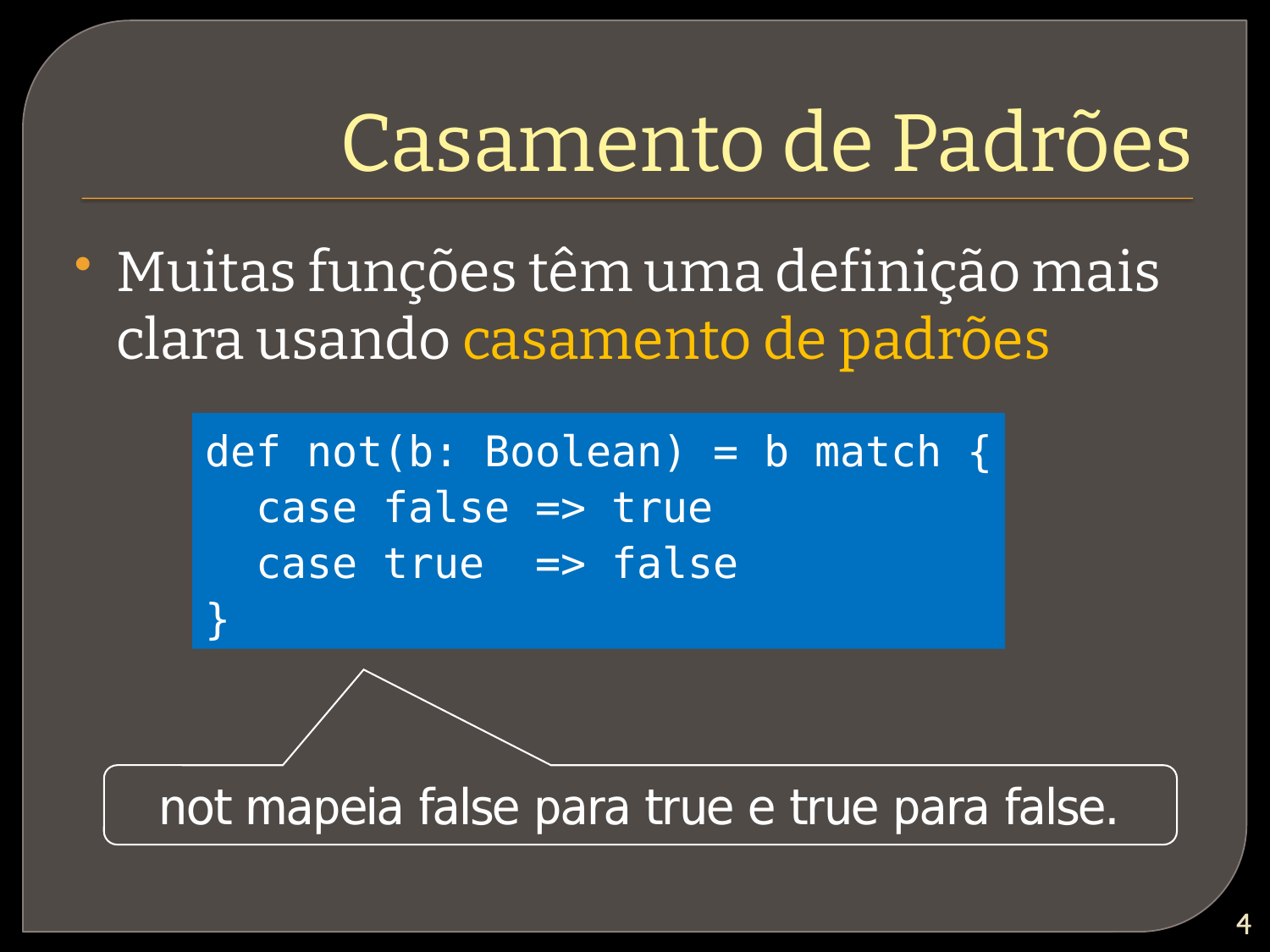

# Casamento de Padrões
Muitas funções têm uma definição mais clara usando casamento de padrões

def not(b: Boolean) = b match {
  case false => true
  case true  => false
}
not mapeia false para true e true para false.
4